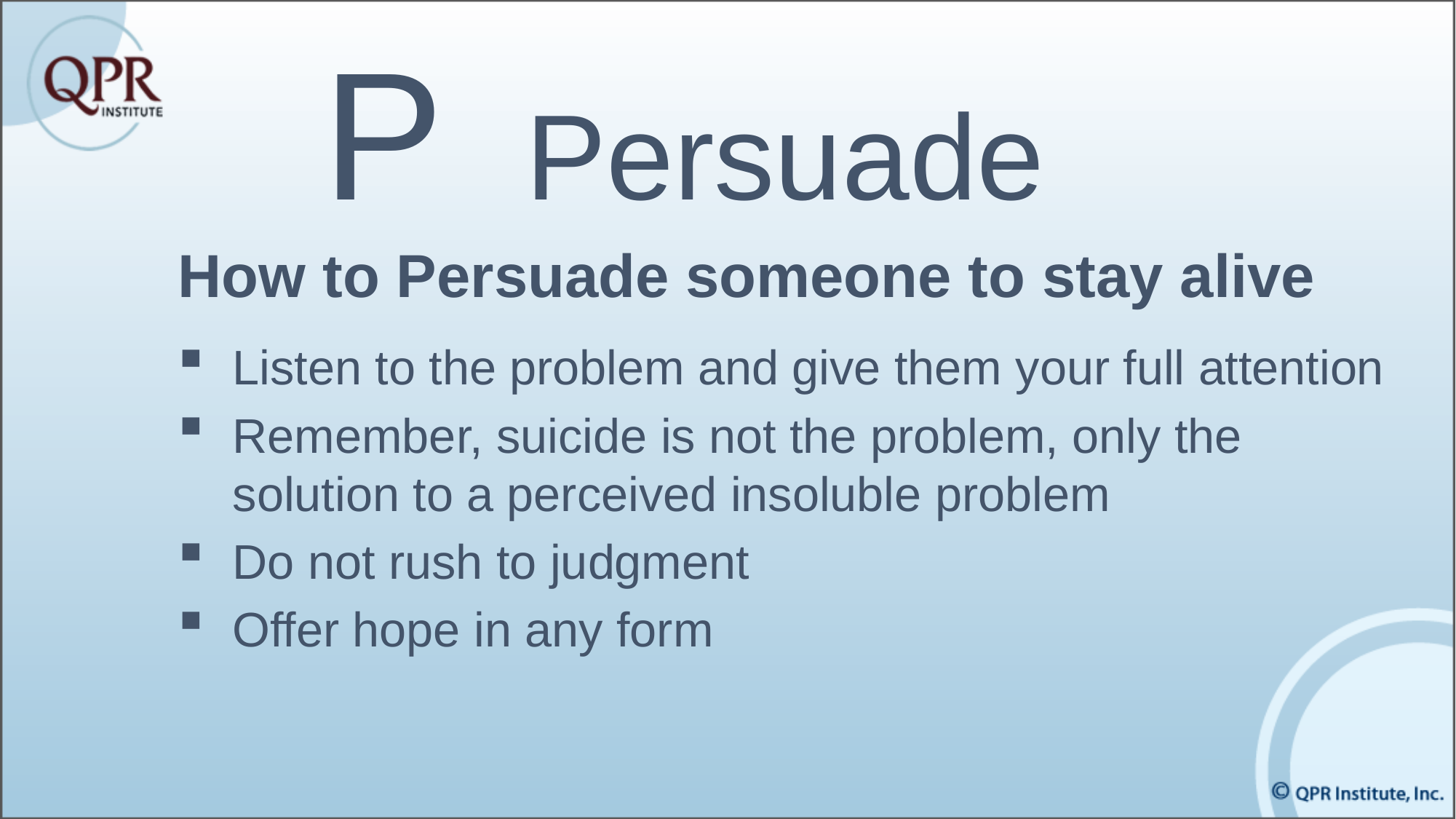

P        Persuade
How to Persuade someone to stay alive

Listen to the problem and give them your full attention
Remember, suicide is not the problem, only the solution to a perceived insoluble problem
Do not rush to judgment
Offer hope in any form